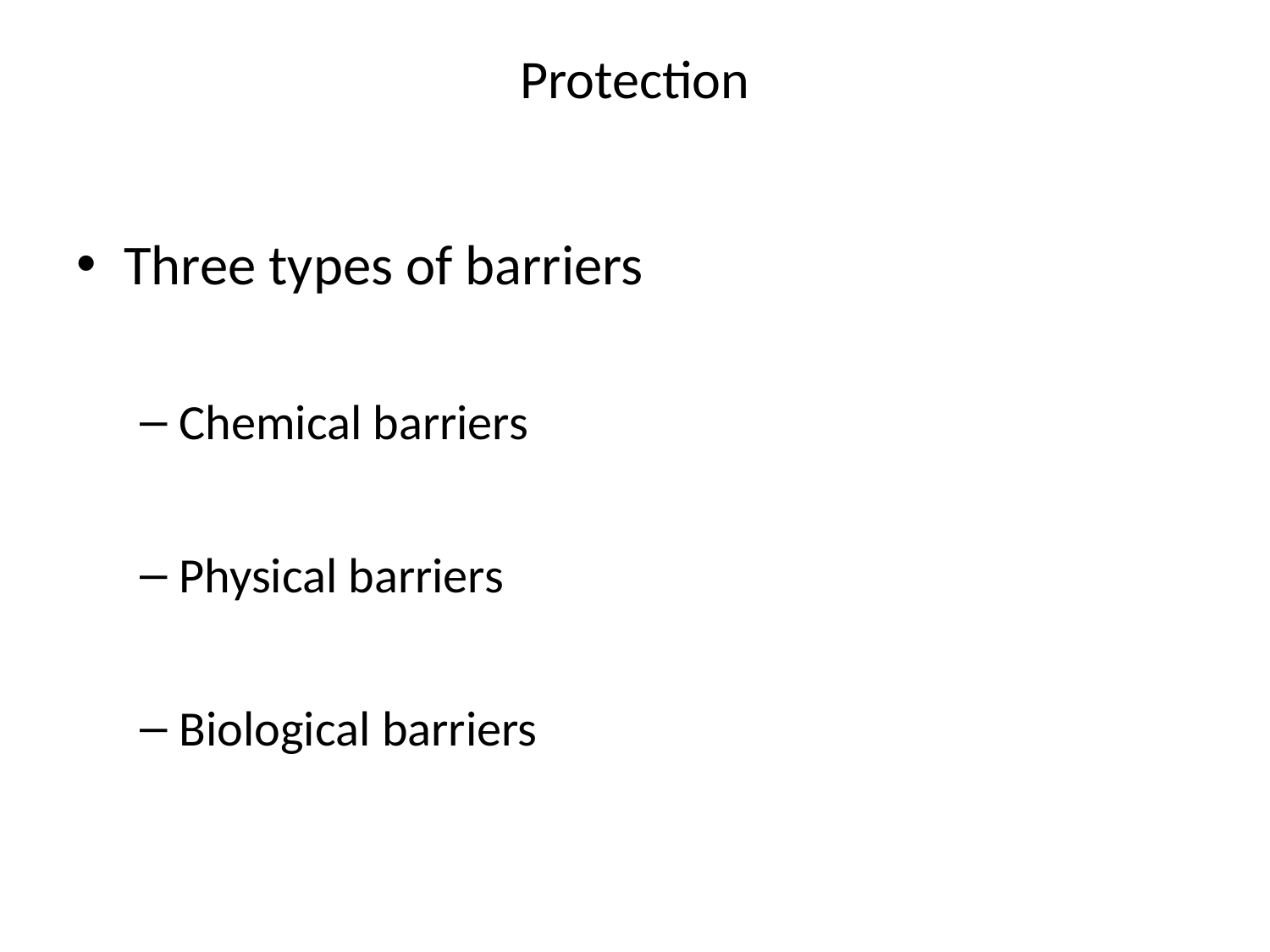

# Protection
Three types of barriers

Chemical barriers

Physical barriers

Biological barriers